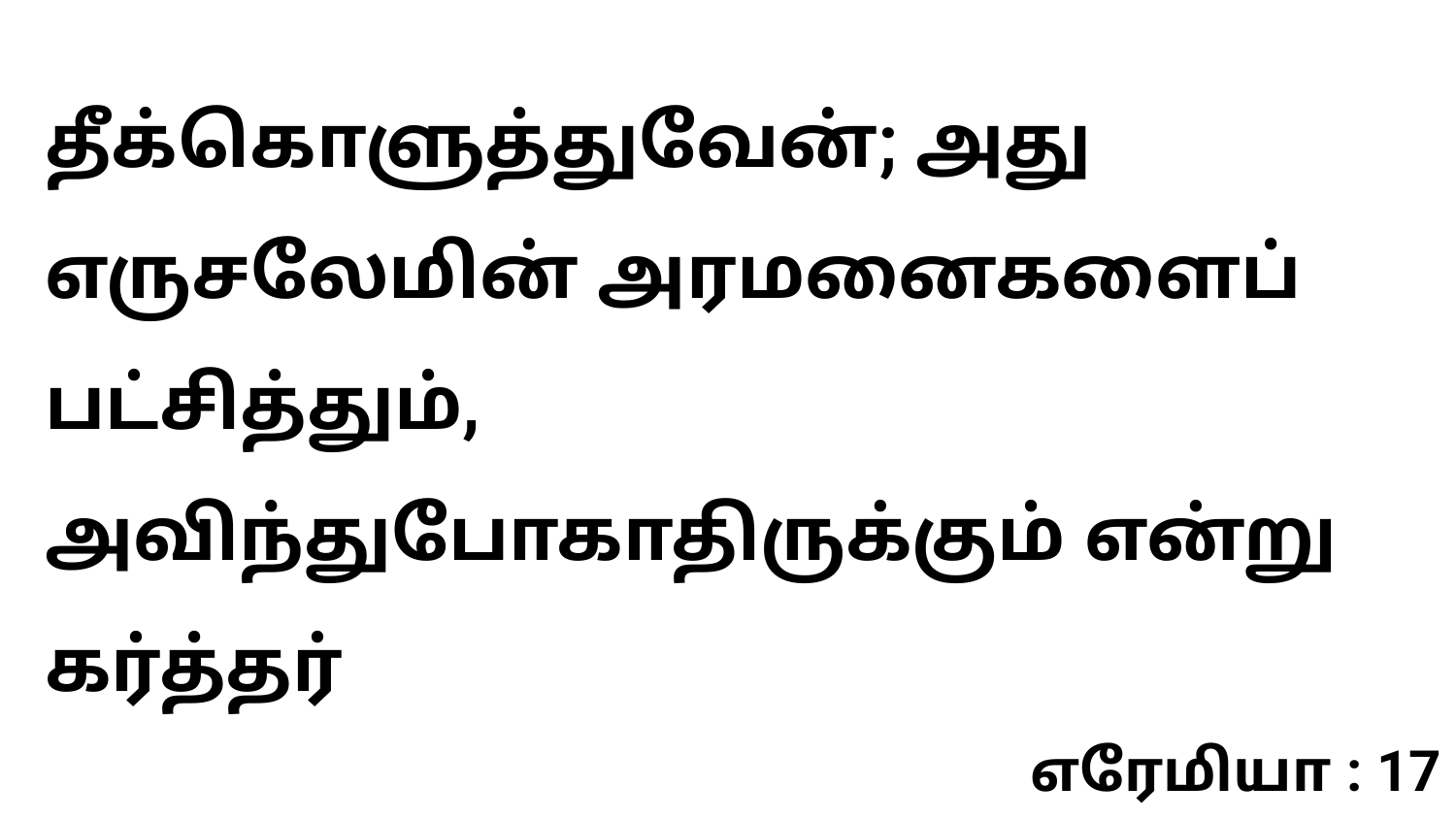

தீக்கொளுத்துவேன்; அது எருசலேமின் அரமனைகளைப் பட்சித்தும், அவிந்துபோகாதிருக்கும் என்று கர்த்தர்
எரேமியா : 17